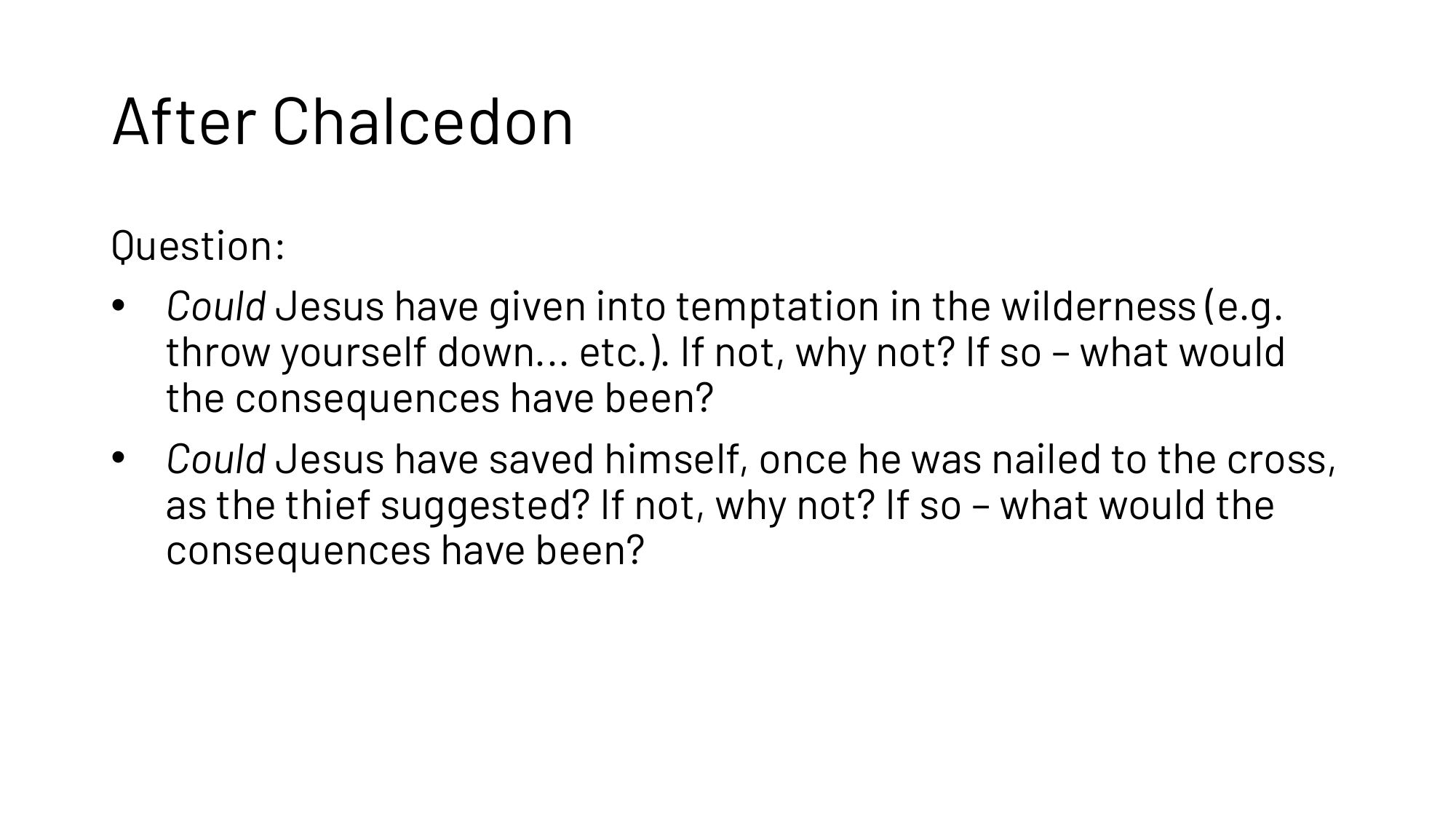

# After Chalcedon
Question:
Could Jesus have given into temptation in the wilderness (e.g. throw yourself down... etc.). If not, why not? If so – what would the consequences have been?
Could Jesus have saved himself, once he was nailed to the cross, as the thief suggested? If not, why not? If so – what would the consequences have been?